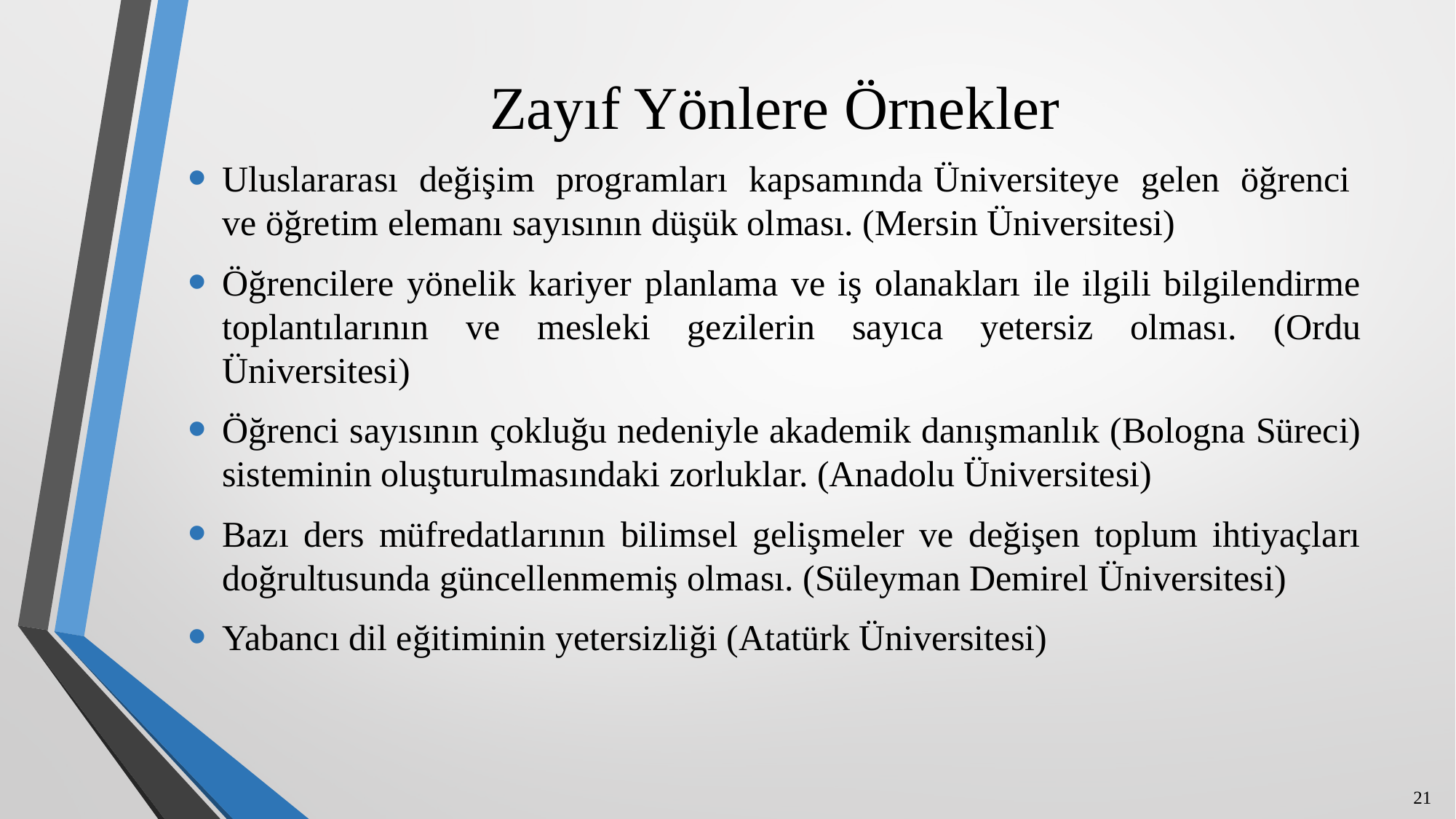

# Zayıf Yönlere Örnekler
Uluslararası  değişim  programları  kapsamında Üniversiteye  gelen  öğrenci  ve öğretim elemanı sayısının düşük olması. (Mersin Üniversitesi)
Öğrencilere yönelik kariyer planlama ve iş olanakları ile ilgili bilgilendirme toplantılarının ve mesleki gezilerin sayıca yetersiz olması. (Ordu Üniversitesi)
Öğrenci sayısının çokluğu nedeniyle akademik danışmanlık (Bologna Süreci) sisteminin oluşturulmasındaki zorluklar. (Anadolu Üniversitesi)
Bazı ders müfredatlarının bilimsel gelişmeler ve değişen toplum ihtiyaçları doğrultusunda güncellenmemiş olması. (Süleyman Demirel Üniversitesi)
Yabancı dil eğitiminin yetersizliği (Atatürk Üniversitesi)

21